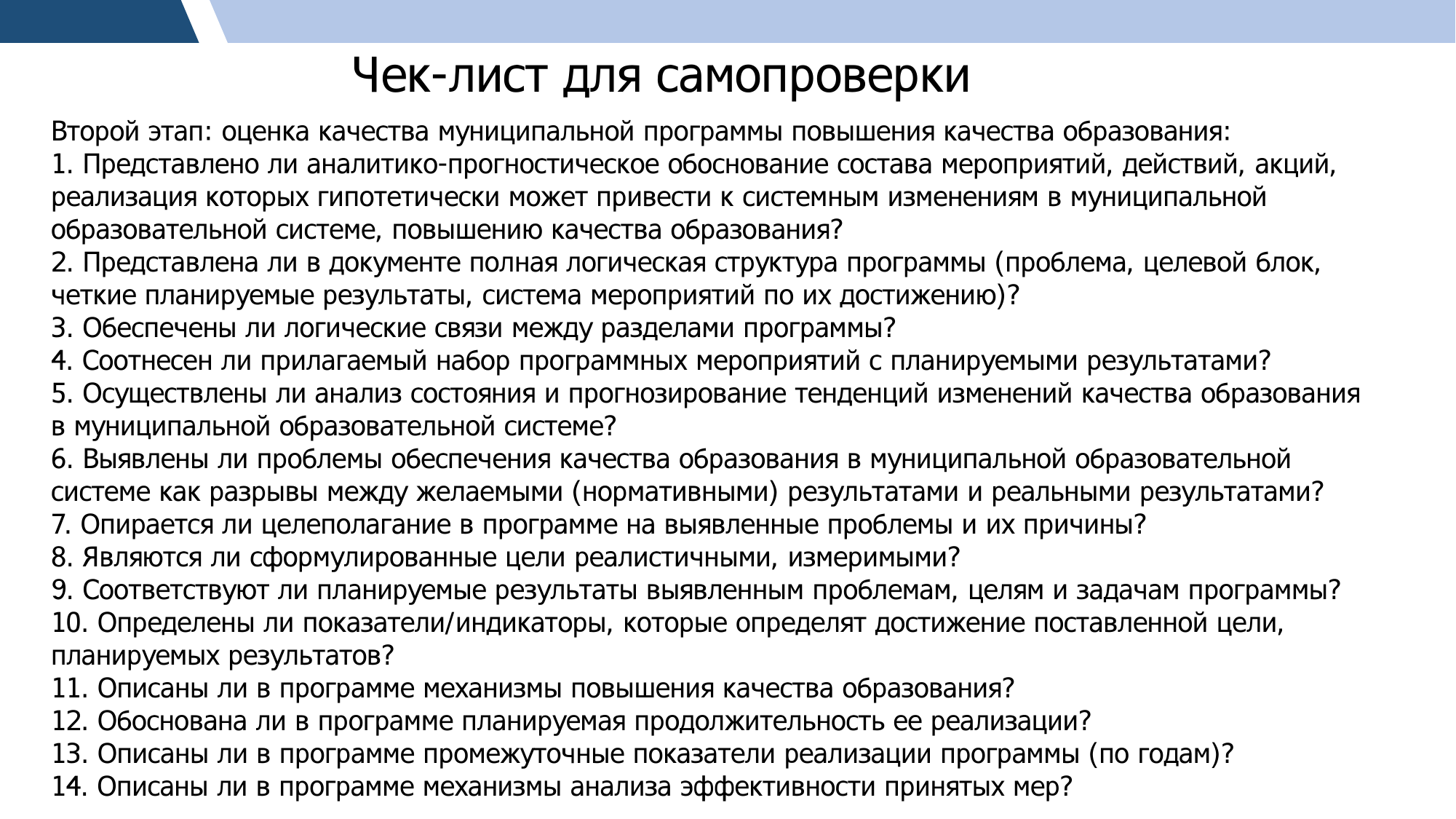

Чек-лист для самопроверки
Второй этап: оценка качества муниципальной программы повышения качества образования:
1. Представлено ли аналитико-прогностическое обоснование состава мероприятий, действий, акций, реализация которых гипотетически может привести к системным изменениям в муниципальной образовательной системе, повышению качества образования?
2. Представлена ли в документе полная логическая структура программы (проблема, целевой блок, четкие планируемые результаты, система мероприятий по их достижению)?
3. Обеспечены ли логические связи между разделами программы?
4. Соотнесен ли прилагаемый набор программных мероприятий с планируемыми результатами?
5. Осуществлены ли анализ состояния и прогнозирование тенденций изменений качества образования в муниципальной образовательной системе?
6. Выявлены ли проблемы обеспечения качества образования в муниципальной образовательной системе как разрывы между желаемыми (нормативными) результатами и реальными результатами?
7. Опирается ли целеполагание в программе на выявленные проблемы и их причины?
8. Являются ли сформулированные цели реалистичными, измеримыми?
9. Соответствуют ли планируемые результаты выявленным проблемам, целям и задачам программы? 10. Определены ли показатели/индикаторы, которые определят достижение поставленной цели, планируемых результатов?
11. Описаны ли в программе механизмы повышения качества образования?
12. Обоснована ли в программе планируемая продолжительность ее реализации?
13. Описаны ли в программе промежуточные показатели реализации программы (по годам)?
14. Описаны ли в программе механизмы анализа эффективности принятых мер?